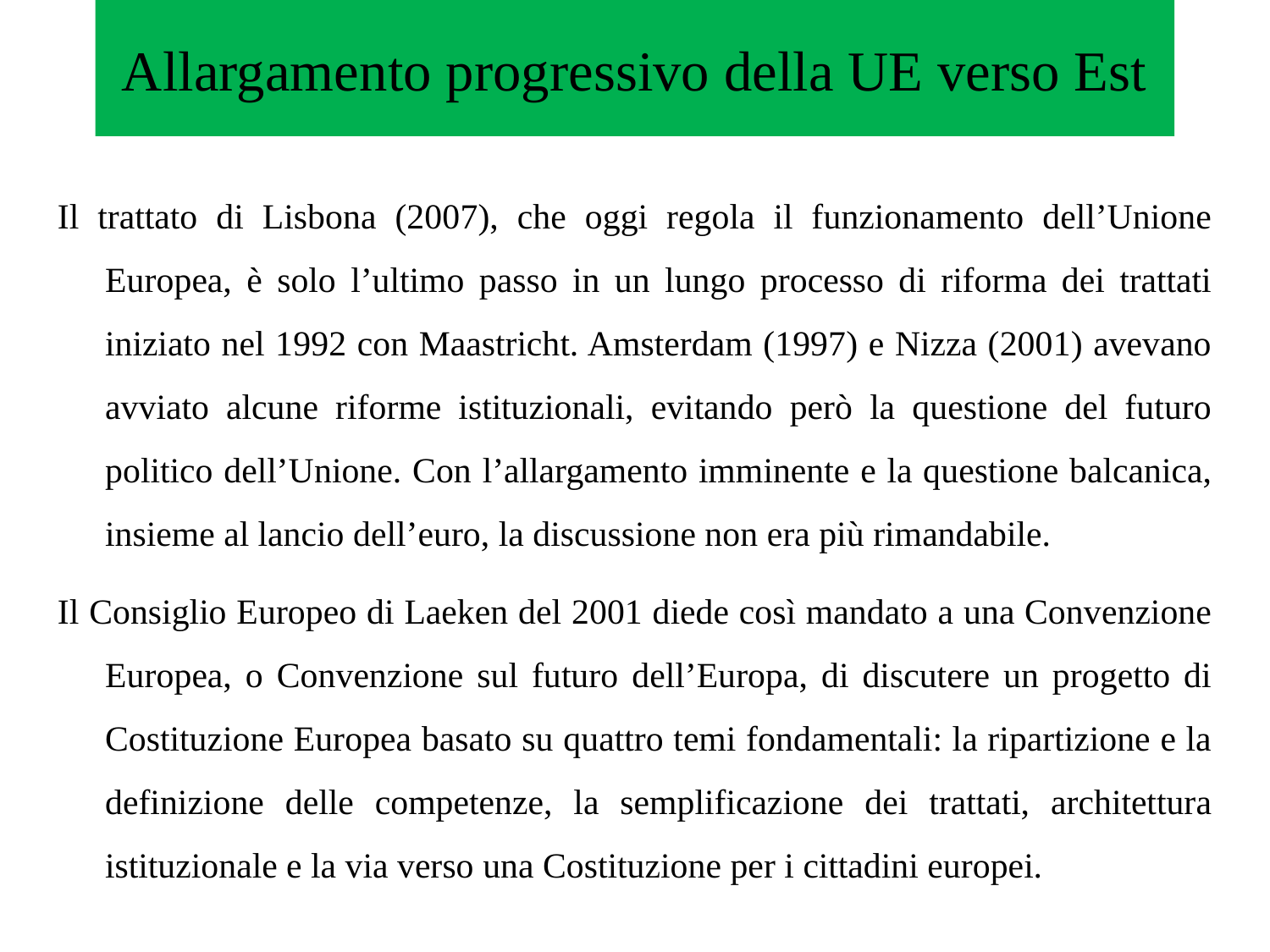

# Allargamento progressivo della UE verso Est
Il trattato di Lisbona (2007), che oggi regola il funzionamento dell’Unione Europea, è solo l’ultimo passo in un lungo processo di riforma dei trattati iniziato nel 1992 con Maastricht. Amsterdam (1997) e Nizza (2001) avevano avviato alcune riforme istituzionali, evitando però la questione del futuro politico dell’Unione. Con l’allargamento imminente e la questione balcanica, insieme al lancio dell’euro, la discussione non era più rimandabile.
Il Consiglio Europeo di Laeken del 2001 diede così mandato a una Convenzione Europea, o Convenzione sul futuro dell’Europa, di discutere un progetto di Costituzione Europea basato su quattro temi fondamentali: la ripartizione e la definizione delle competenze, la semplificazione dei trattati, architettura istituzionale e la via verso una Costituzione per i cittadini europei.